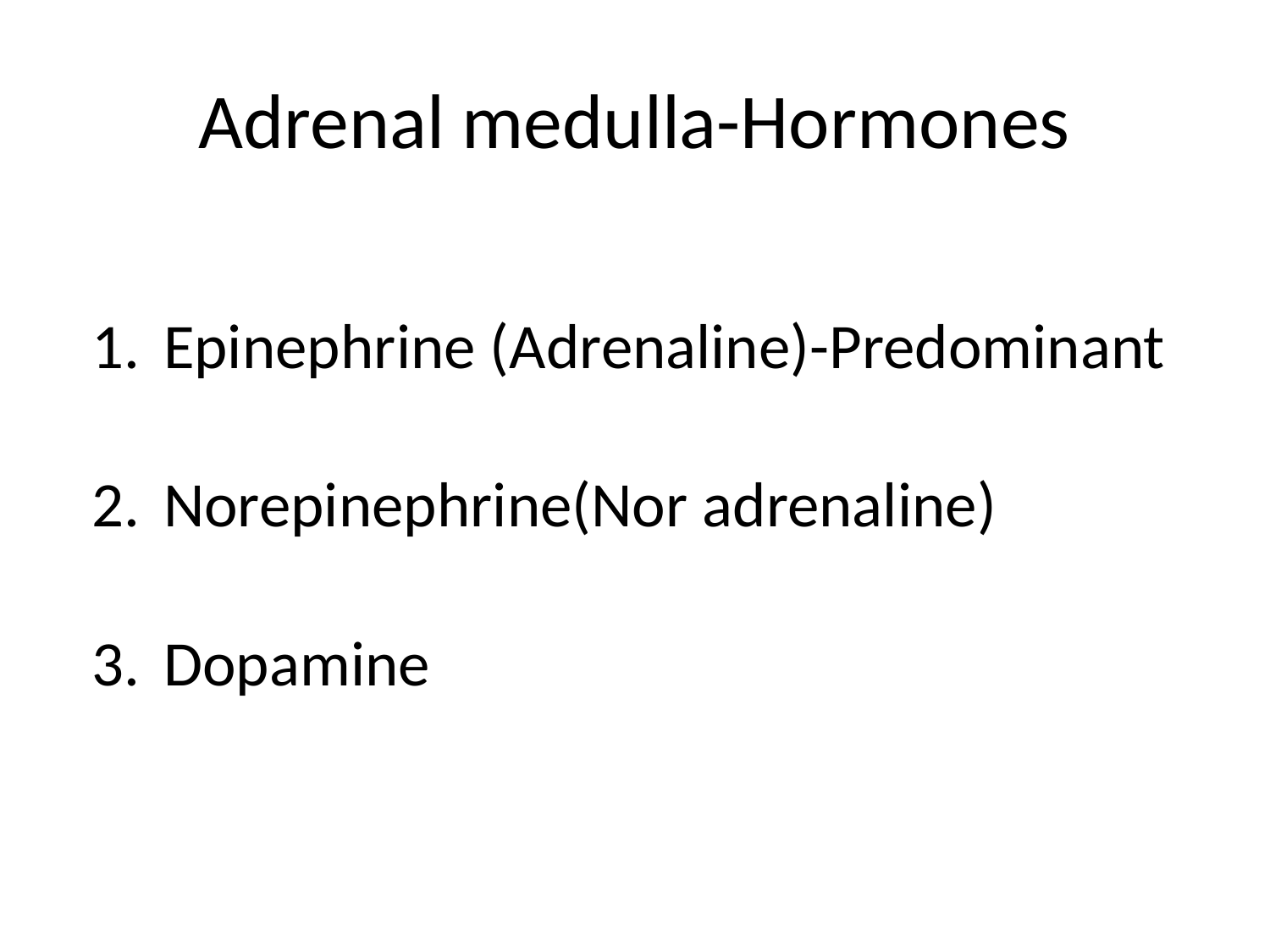

# Adrenal medulla-Hormones
Epinephrine (Adrenaline)-Predominant
Norepinephrine(Nor adrenaline)
Dopamine